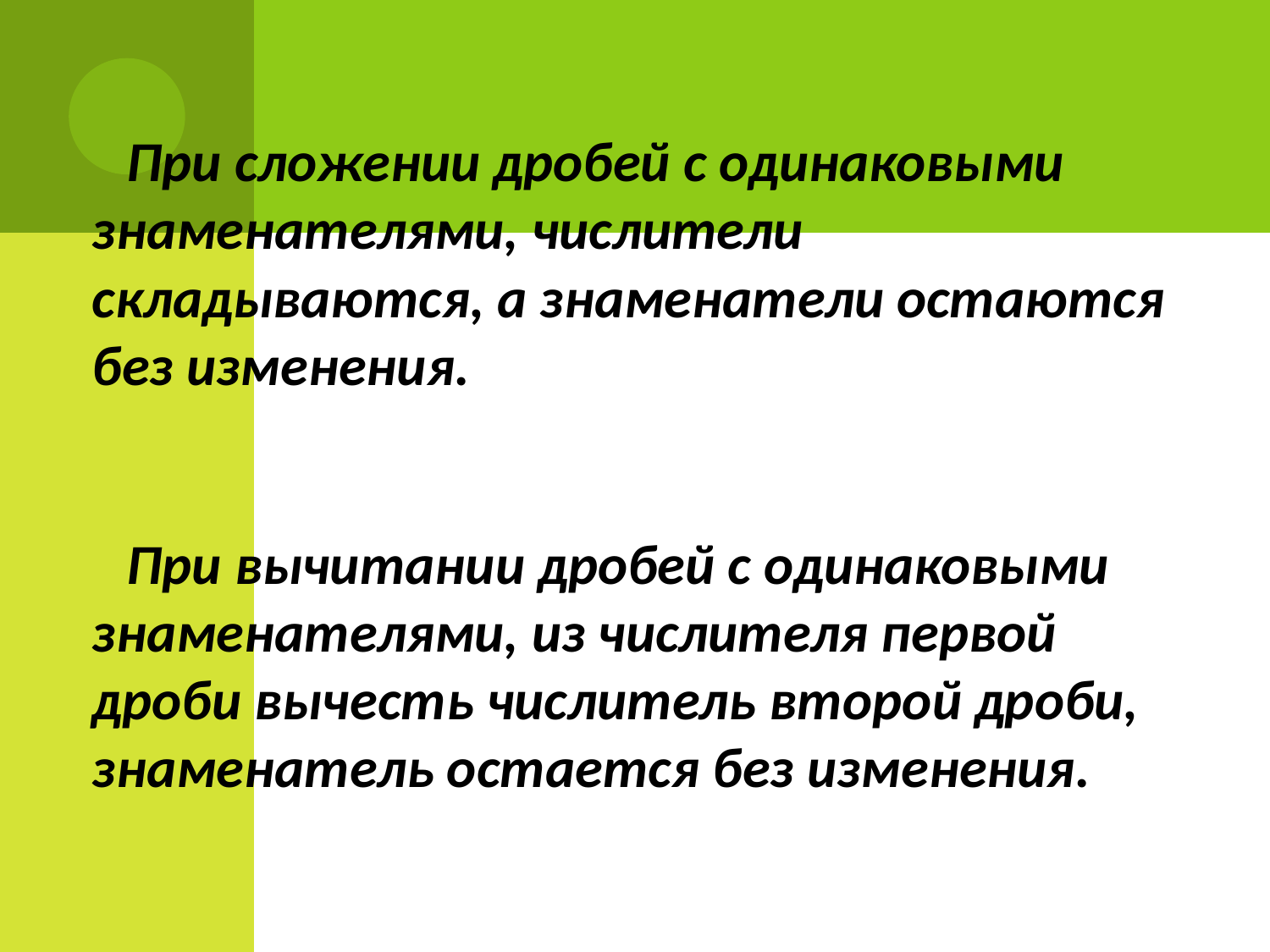

При сложении дробей с одинаковыми знаменателями, числители складываются, а знаменатели остаются без изменения.

При вычитании дробей с одинаковыми знаменателями, из числителя первой дроби вычесть числитель второй дроби, знаменатель остается без изменения.